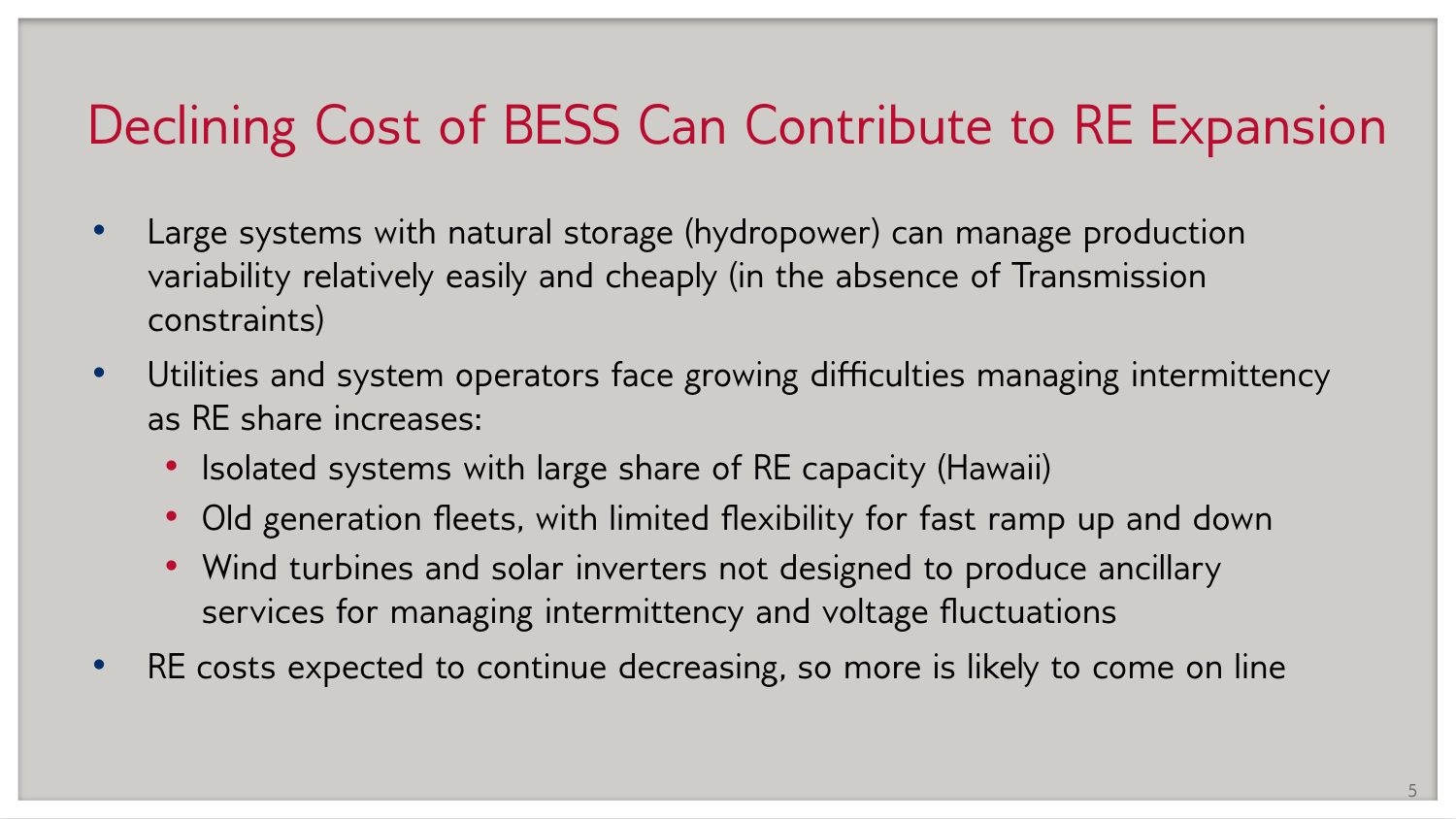

# Declining Cost of BESS Can Contribute to RE Expansion
Large systems with natural storage (hydropower) can manage production variability relatively easily and cheaply (in the absence of Transmission constraints)
Utilities and system operators face growing difficulties managing intermittency as RE share increases:
Isolated systems with large share of RE capacity (Hawaii)
Old generation fleets, with limited flexibility for fast ramp up and down
Wind turbines and solar inverters not designed to produce ancillary services for managing intermittency and voltage fluctuations
RE costs expected to continue decreasing, so more is likely to come on line

5